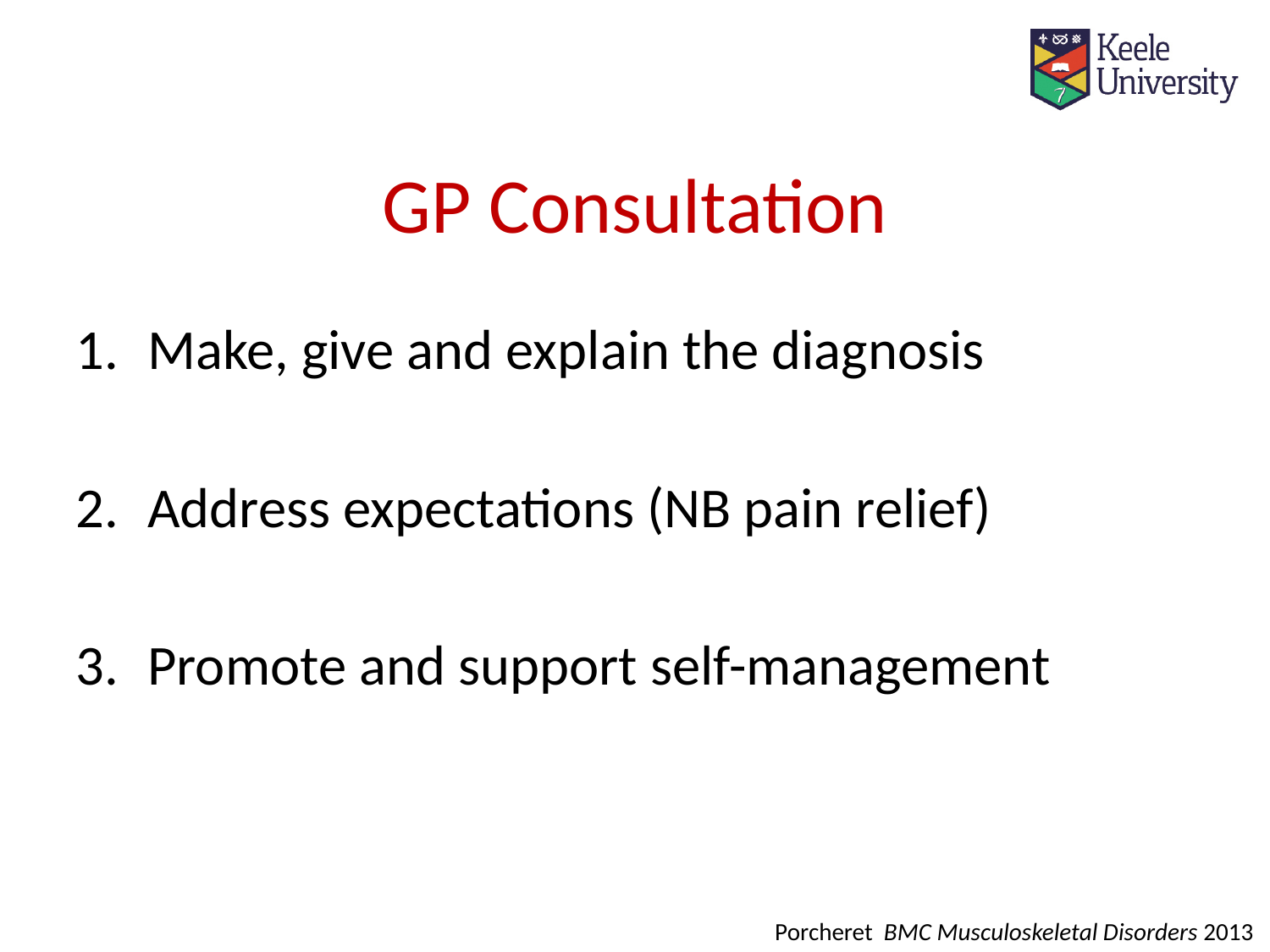

# GP Consultation
Make, give and explain the diagnosis

Address expectations (NB pain relief)

Promote and support self-management

Porcheret  BMC Musculoskeletal Disorders 2013